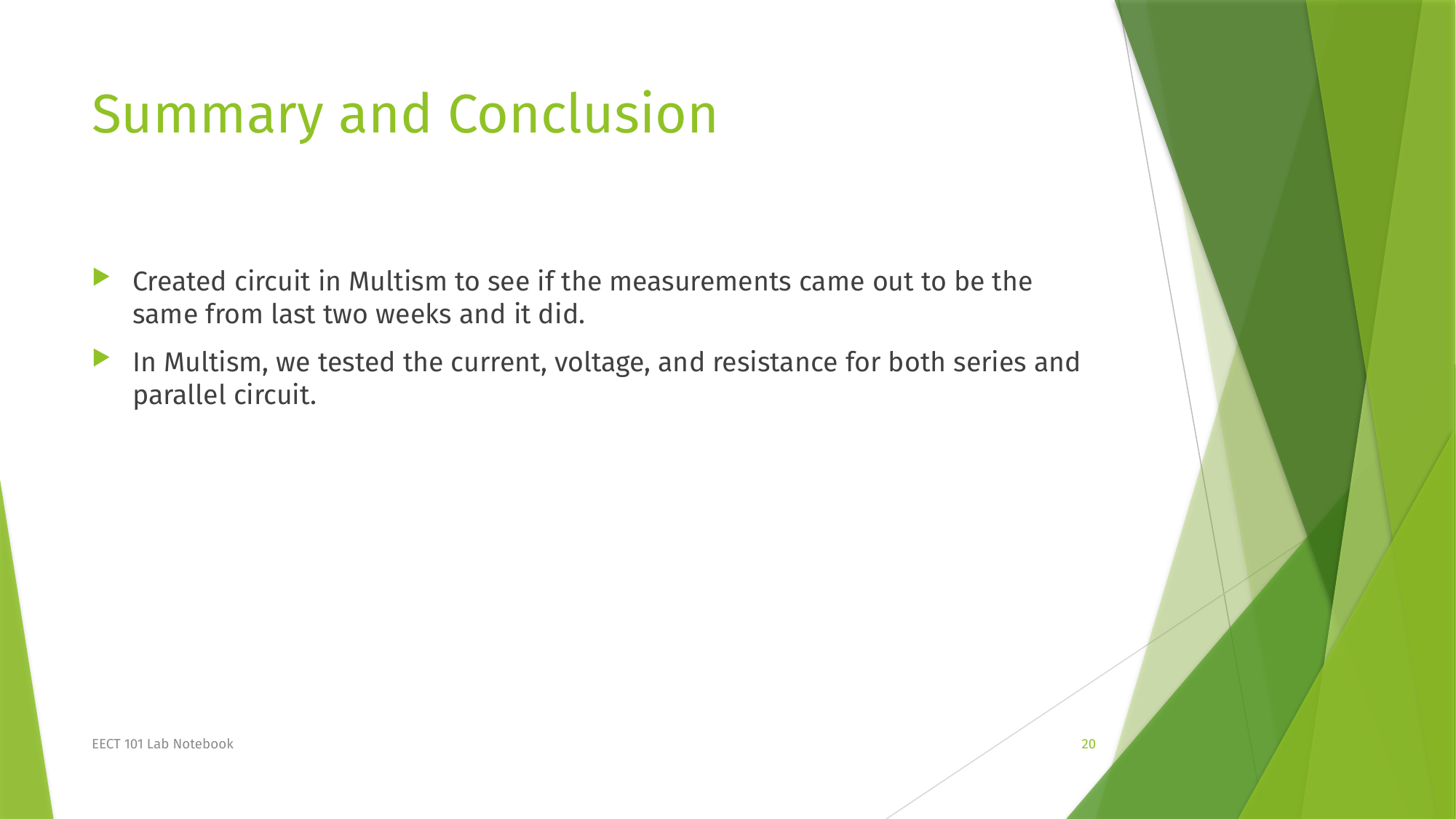

# Summary and Conclusion
Created circuit in Multism to see if the measurements came out to be the same from last two weeks and it did.
In Multism, we tested the current, voltage, and resistance for both series and parallel circuit.

EECT 101 Lab Notebook
20